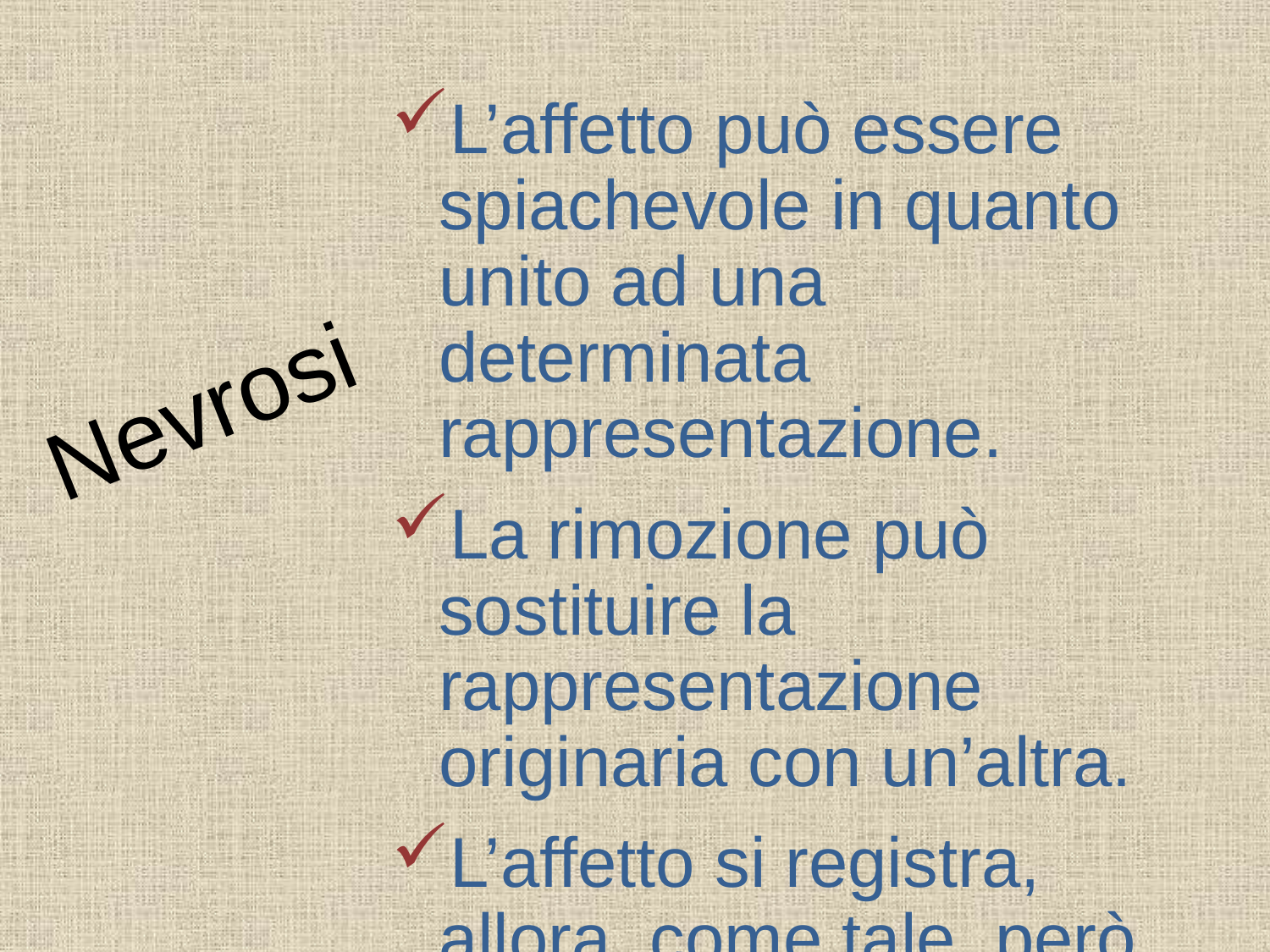

L’affetto può essere spiachevole in quanto unito ad una determinata rappresentazione.
La rimozione può sostituire la rappresentazione originaria con un’altra.
L’affetto si registra, allora, come tale, però non è più spiachevole.
# Nevrosi